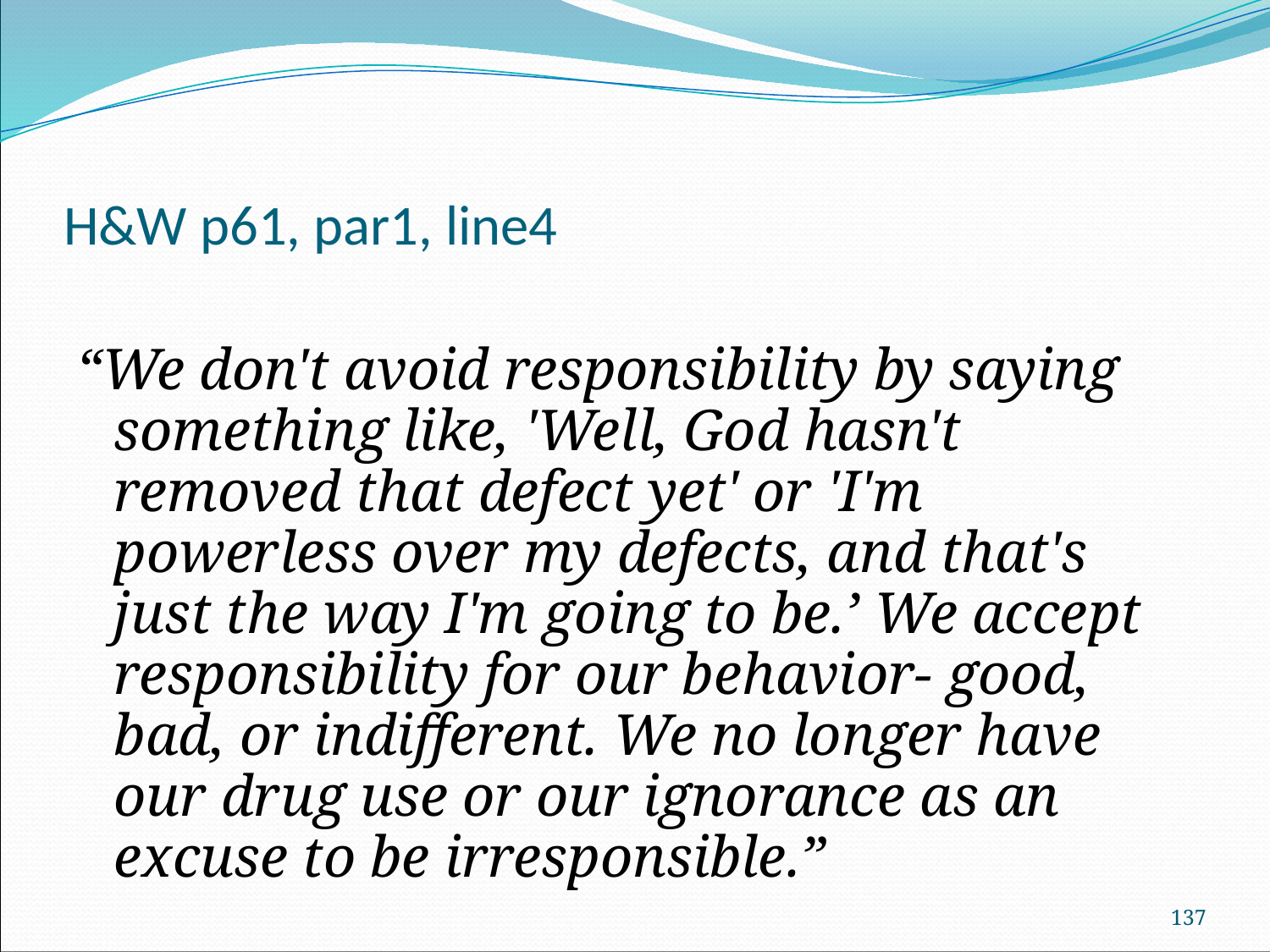

# H&W p61, par1, line4

“We don't avoid responsibility by saying something like, 'Well, God hasn't removed that defect yet' or 'I'm powerless over my defects, and that's just the way I'm going to be.’ We accept responsibility for our behavior- good, bad, or indifferent. We no longer have our drug use or our ignorance as an excuse to be irresponsible.”
137